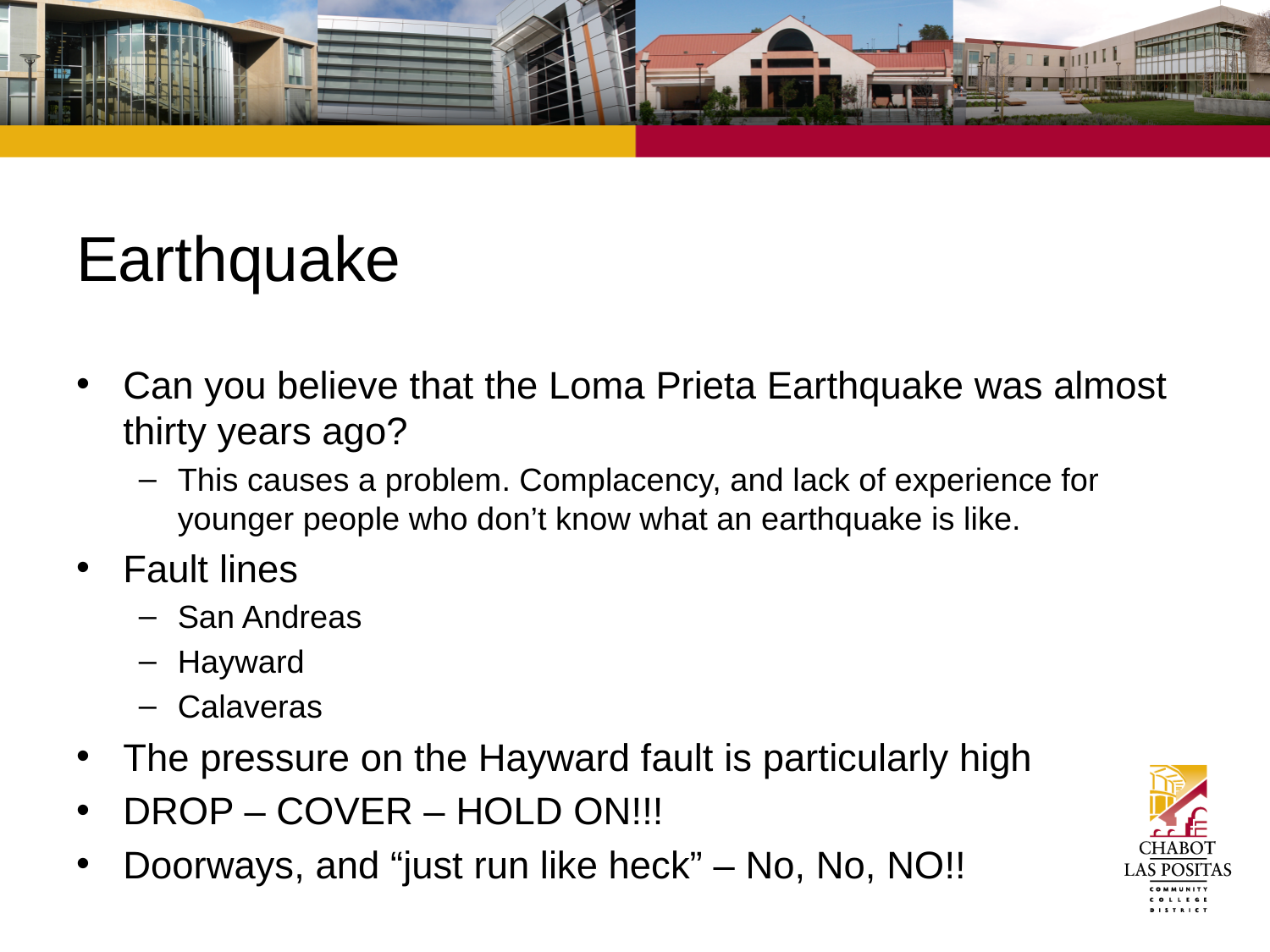

# Earthquake
Can you believe that the Loma Prieta Earthquake was almost thirty years ago?
This causes a problem. Complacency, and lack of experience for younger people who don’t know what an earthquake is like.
Fault lines
San Andreas
Hayward
Calaveras
The pressure on the Hayward fault is particularly high
DROP – COVER – HOLD ON!!!
Doorways, and “just run like heck” – No, No, NO!!